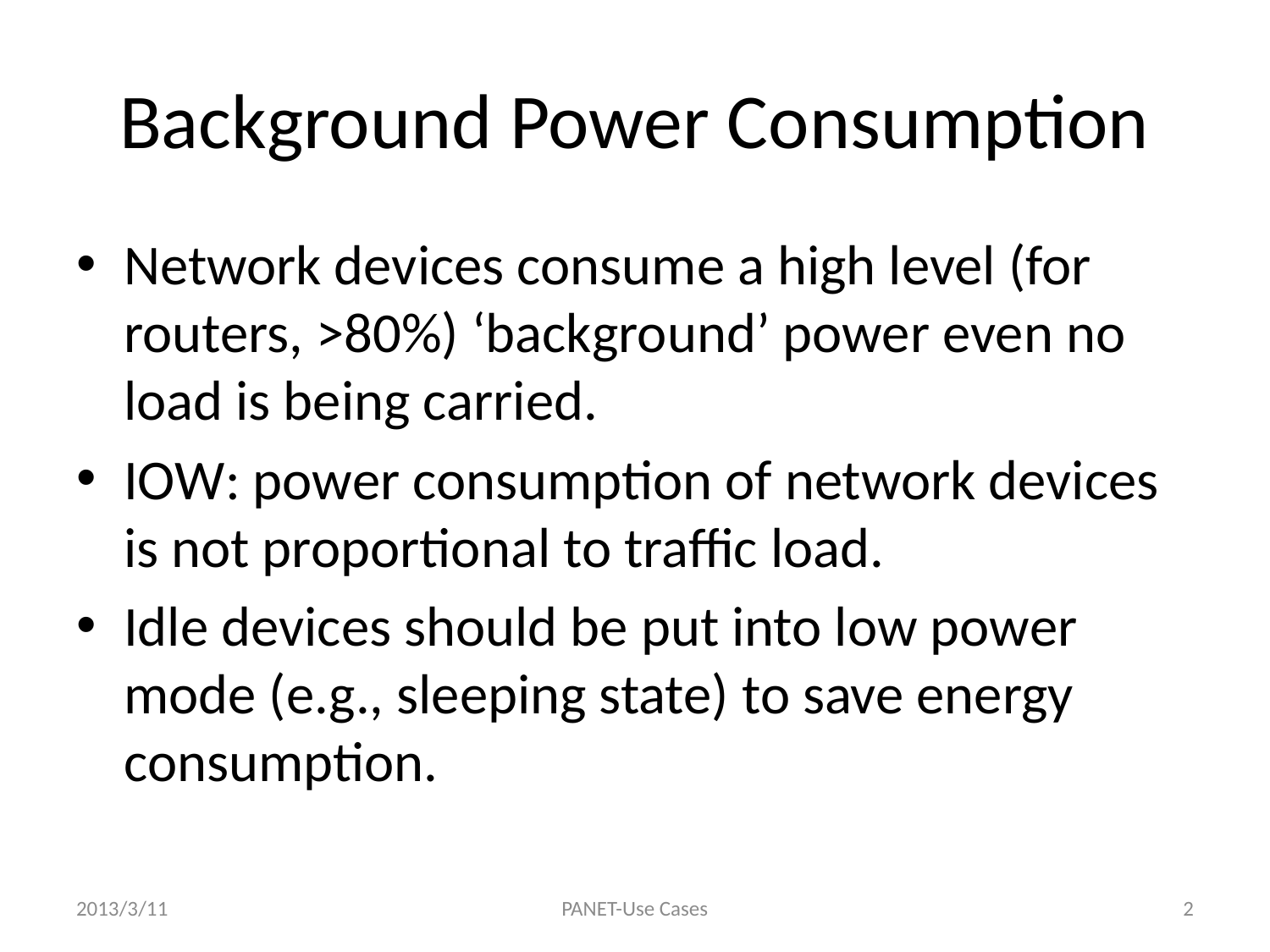

# Background Power Consumption
Network devices consume a high level (for routers, >80%) ‘background’ power even no load is being carried.
IOW: power consumption of network devices is not proportional to traffic load.
Idle devices should be put into low power mode (e.g., sleeping state) to save energy consumption.
2013/3/11
PANET-Use Cases
2